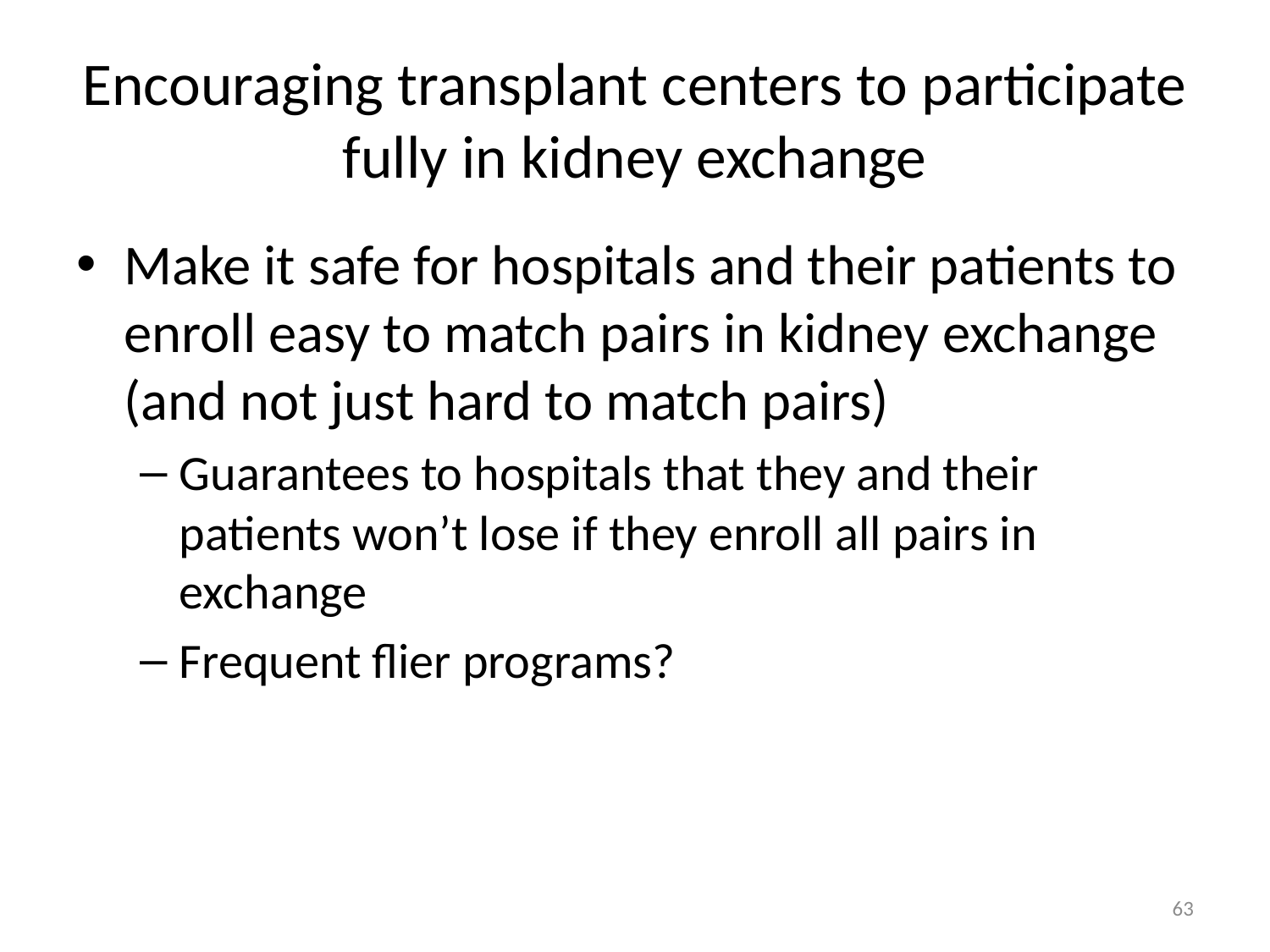

# Encouraging transplant centers to participate fully in kidney exchange
Make it safe for hospitals and their patients to enroll easy to match pairs in kidney exchange (and not just hard to match pairs)
Guarantees to hospitals that they and their patients won’t lose if they enroll all pairs in exchange
Frequent flier programs?
63